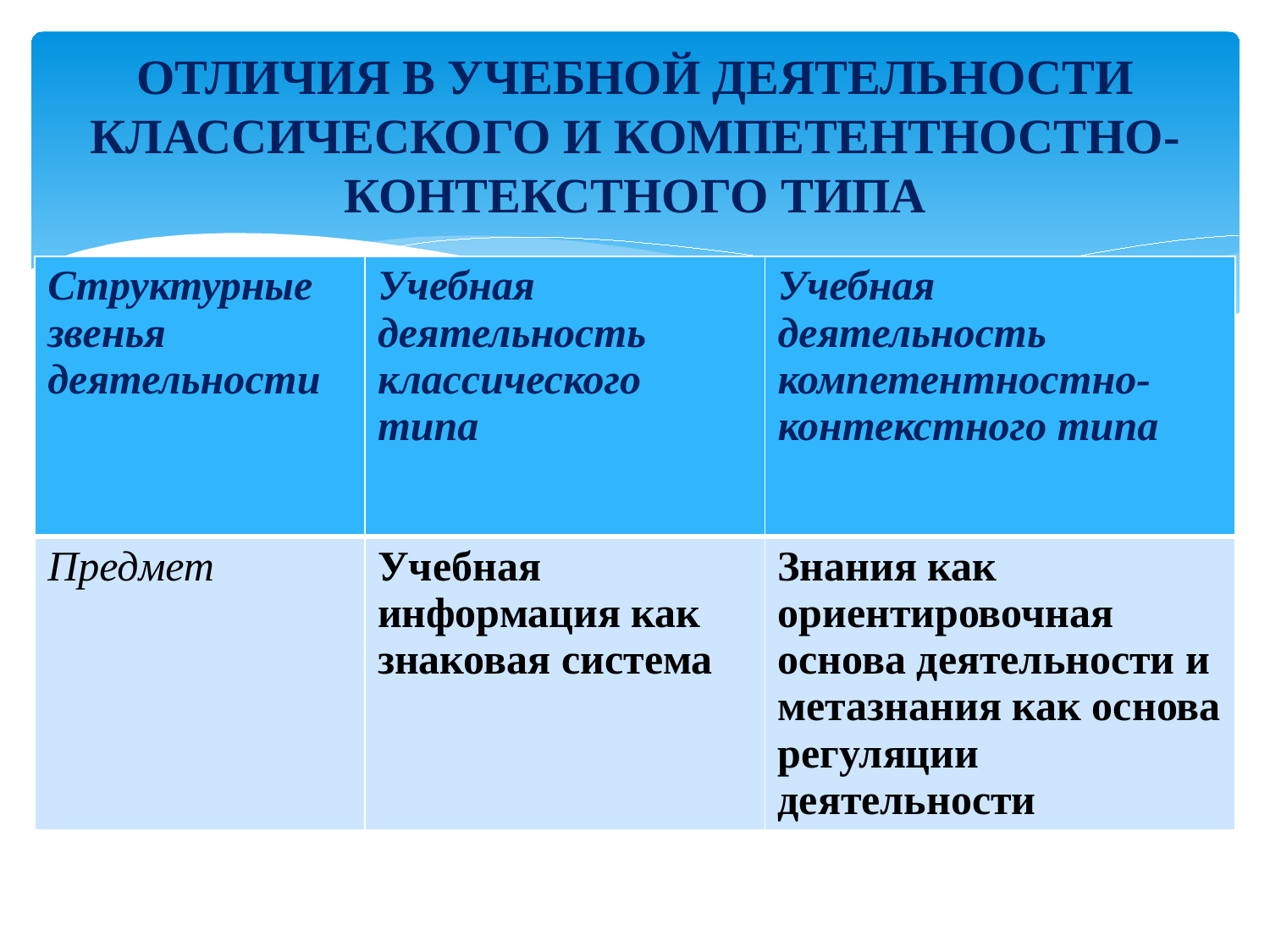

# ОТЛИЧИЯ В УЧЕБНОЙ ДЕЯТЕЛЬНОСТИ КЛАССИЧЕСКОГО И КОМПЕТЕНТНОСТНО-КОНТЕКСТНОГО ТИПА
| Структурные звенья деятельности | Учебная деятельность классического типа | Учебная деятельность компетентностно-контекстного типа |
| --- | --- | --- |
| Предмет | Учебная информация как знаковая система | Знания как ориентировочная основа деятельности и метазнания как основа регуляции деятельности |